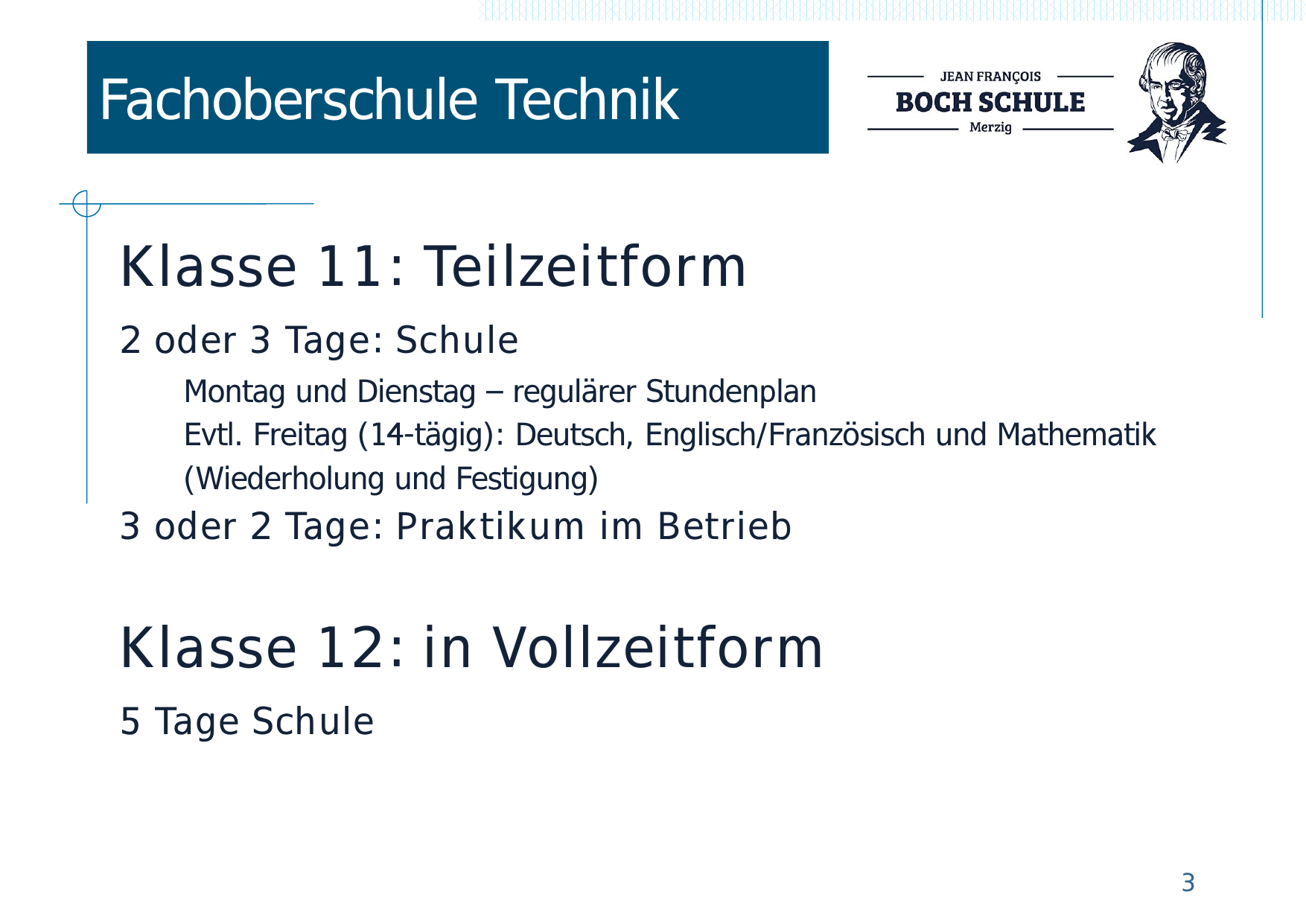

#
Fachoberschule Technik
Klasse 11: Teilzeitform
2 oder 3 Tage: Schule
Montag und Dienstag – regulärer Stundenplan
Evtl. Freitag (14-tägig): Deutsch, Englisch/Französisch und Mathematik
(Wiederholung und Festigung)
3 oder 2 Tage: Praktikum im Betrieb

Klasse 12: in Vollzeitform
5 Tage Schule
3